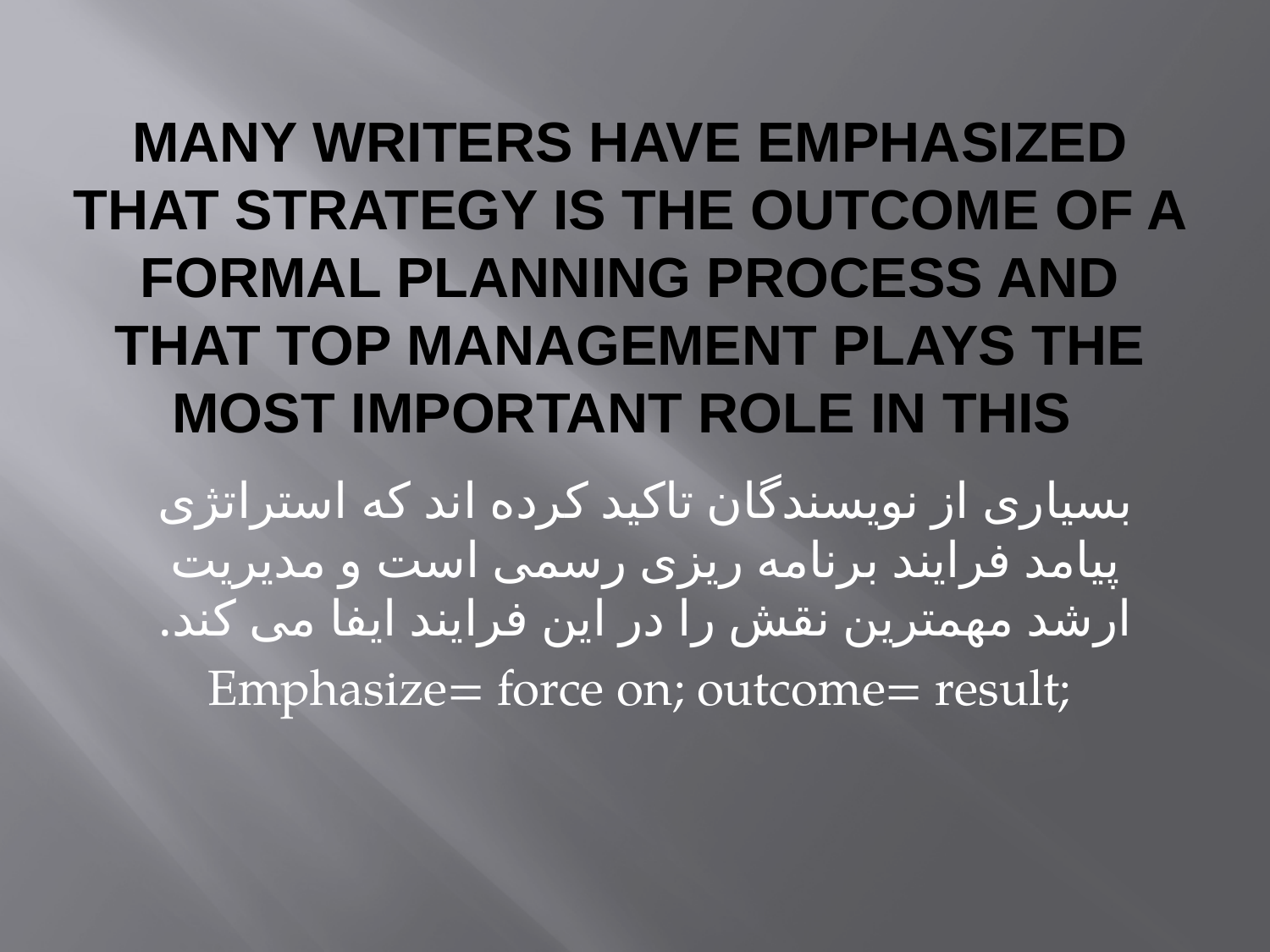

# Many writers have emphasized that strategy is the outcome of a formal planning process and that top management plays the most important role in this
بسیاری از نویسندگان تاکید کرده اند که استراتژی پیامد فرایند برنامه ریزی رسمی است و مدیریت ارشد مهمترین نقش را در این فرایند ایفا می کند.
Emphasize= force on; outcome= result;